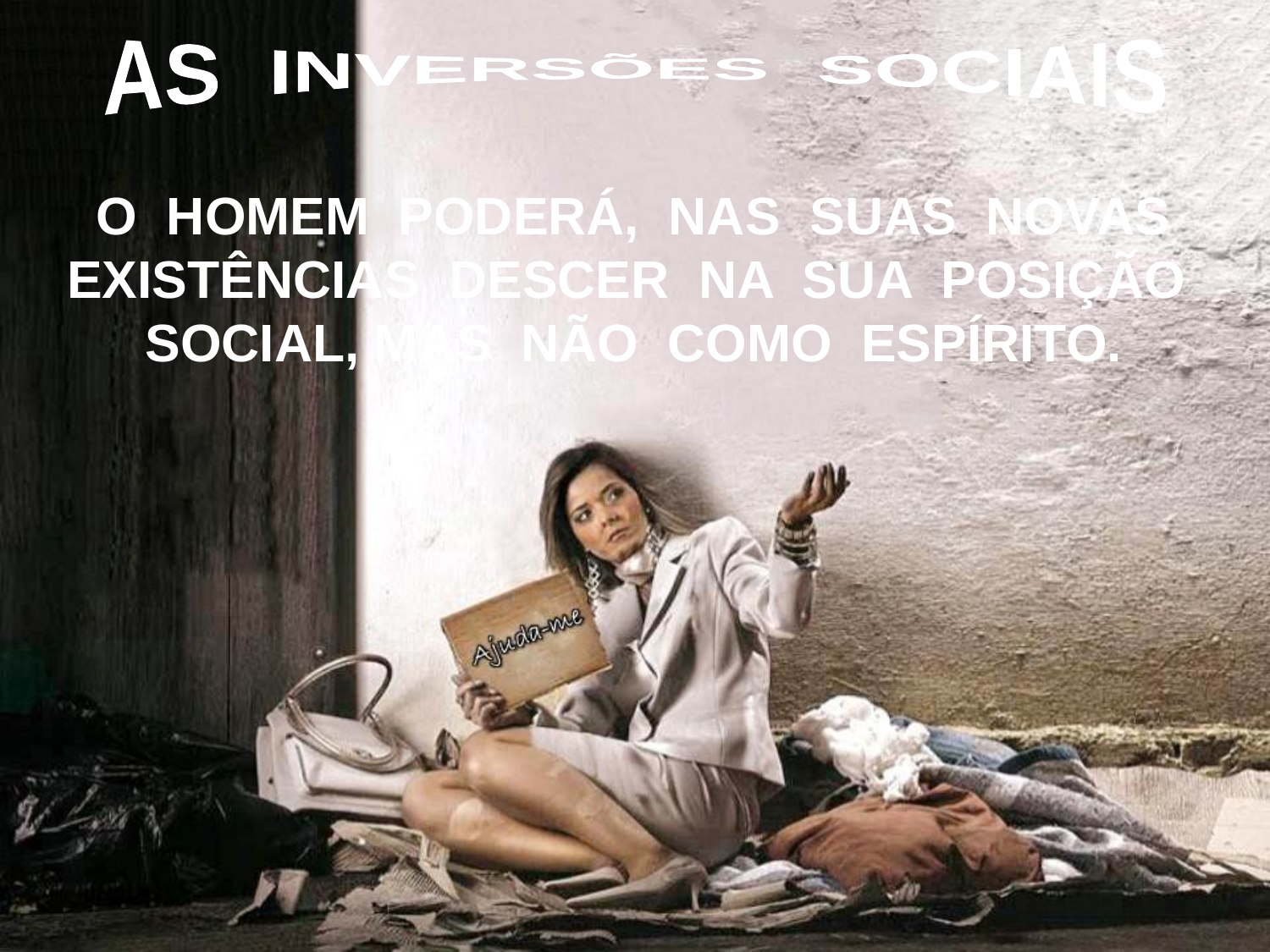

AS  INVERSÕES  SOCIAIS
 O  HOMEM  PODERÁ,  NAS  SUAS  NOVAS  EXISTÊNCIAS  DESCER  NA  SUA  POSIÇÃO  SOCIAL, MAS  NÃO  COMO  ESPÍRITO.